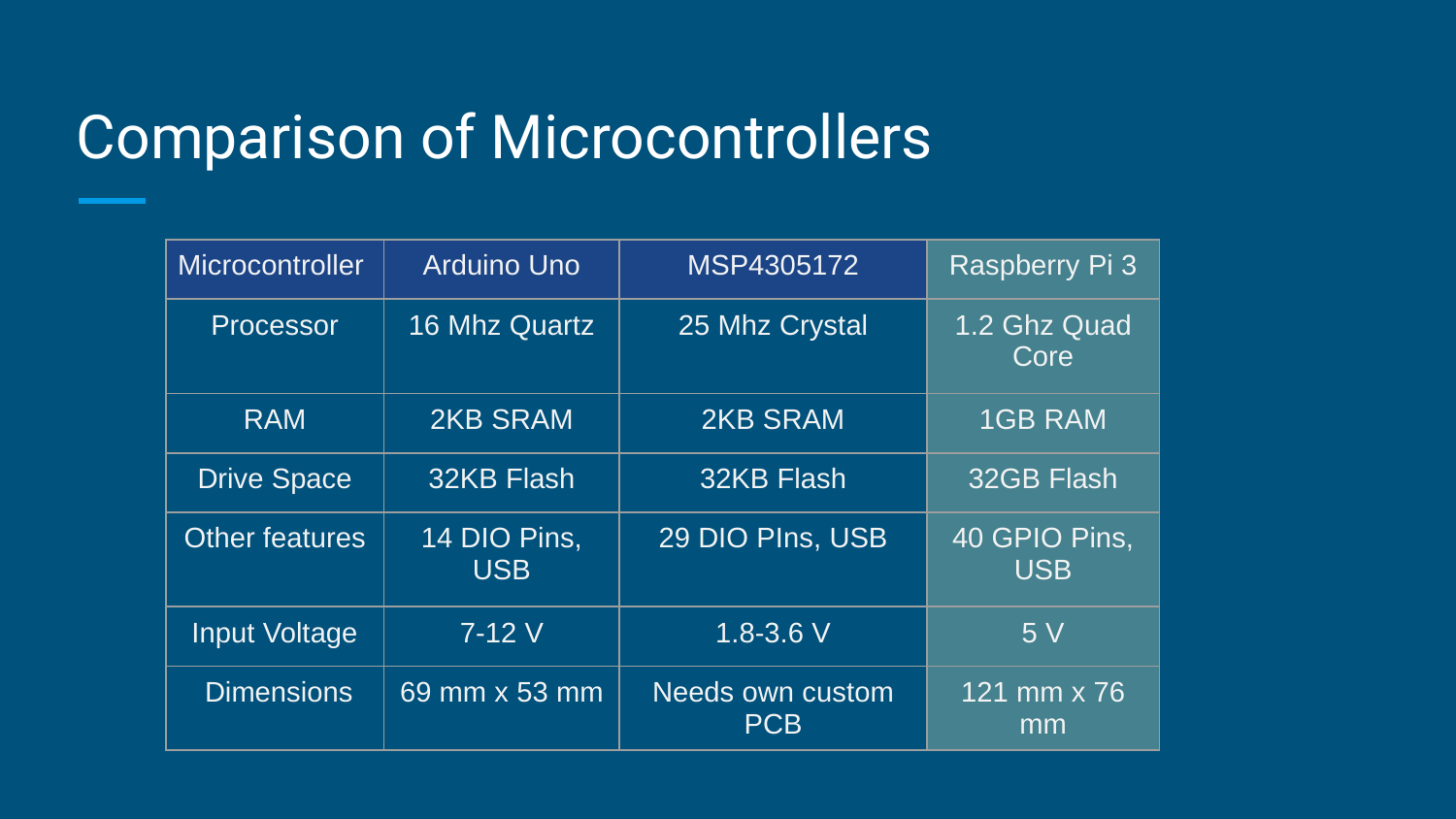

# Comparison of Microcontrollers
| Microcontroller | Arduino Uno | MSP4305172 | Raspberry Pi 3 |
| --- | --- | --- | --- |
| Processor | 16 Mhz Quartz | 25 Mhz Crystal | 1.2 Ghz Quad Core |
| RAM | 2KB SRAM | 2KB SRAM | 1GB RAM |
| Drive Space | 32KB Flash | 32KB Flash | 32GB Flash |
| Other features | 14 DIO Pins, USB | 29 DIO PIns, USB | 40 GPIO Pins, USB |
| Input Voltage | 7-12 V | 1.8-3.6 V | 5 V |
| Dimensions | 69 mm x 53 mm | Needs own custom PCB | 121 mm x 76 mm |